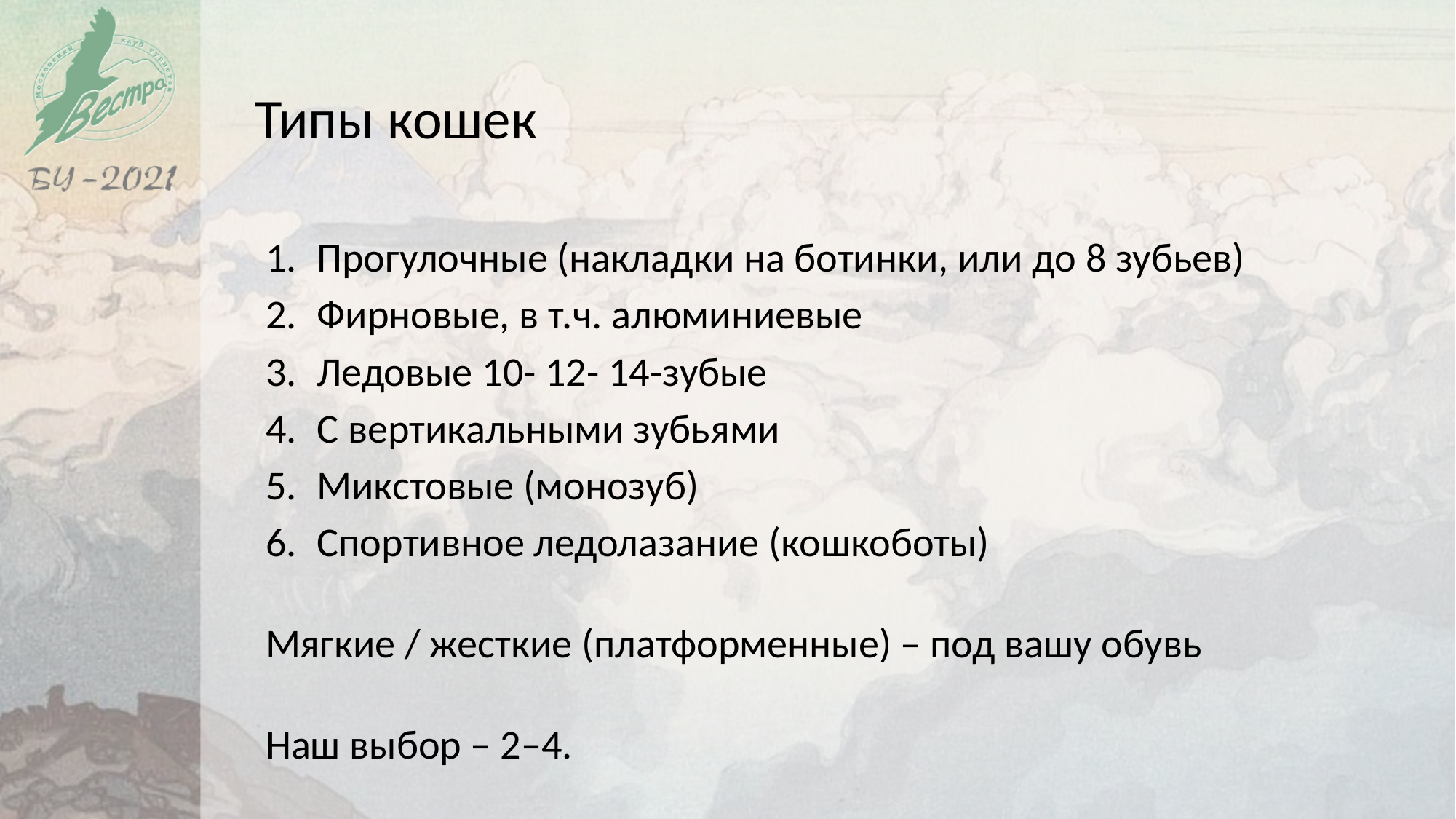

Типы кошек
Прогулочные (накладки на ботинки, или до 8 зубьев)
Фирновые, в т.ч. алюминиевые
Ледовые 10- 12- 14-зубые
С вертикальными зубьями
Микстовые (монозуб)
Спортивное ледолазание (кошкоботы)
Мягкие / жесткие (платформенные) – под вашу обувь
Наш выбор – 2–4.